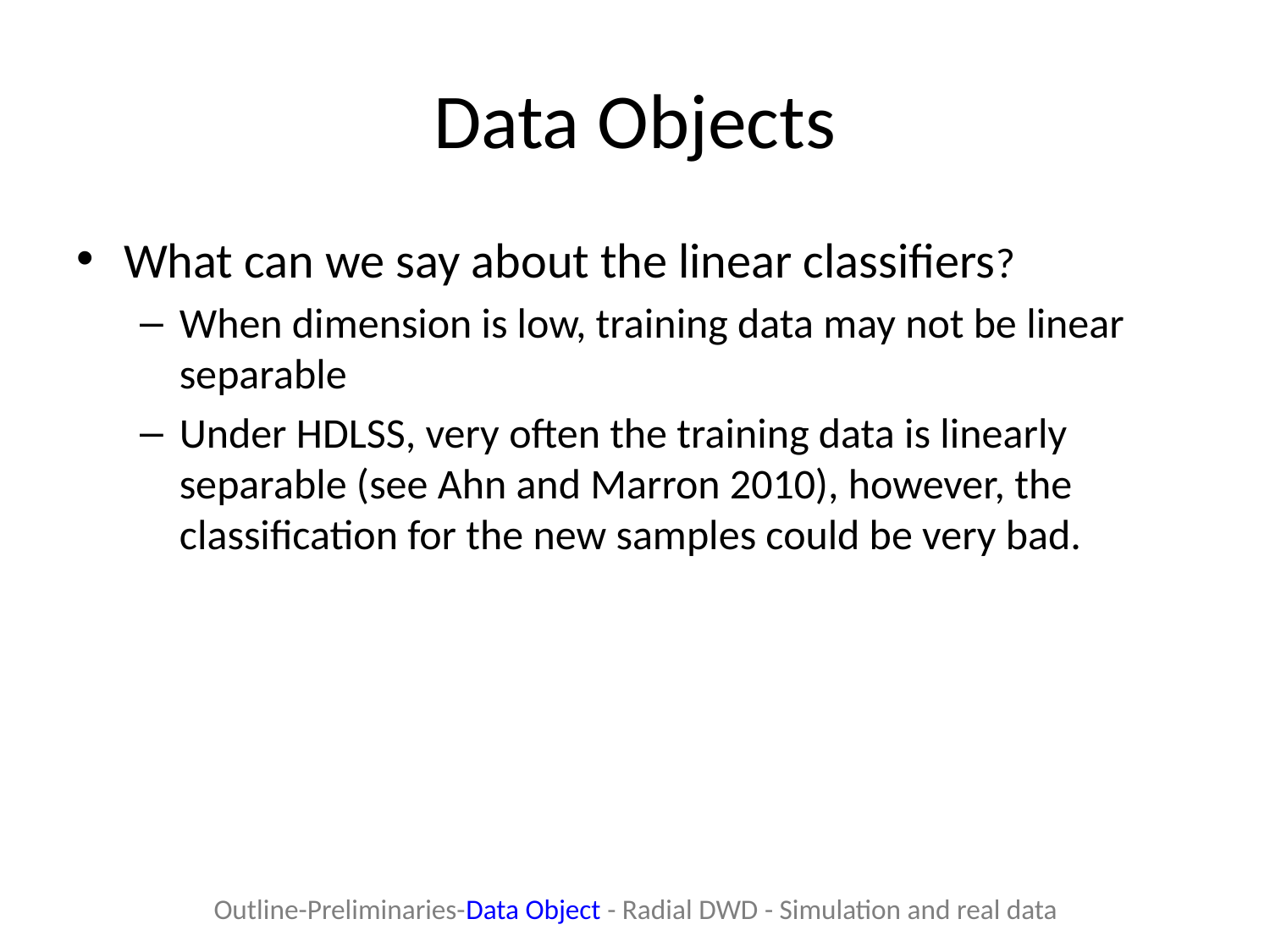

# Data Objects
What can we say about the linear classifiers?
When dimension is low, training data may not be linear separable
Under HDLSS, very often the training data is linearly separable (see Ahn and Marron 2010), however, the classification for the new samples could be very bad.
Outline-Preliminaries-Data Object - Radial DWD - Simulation and real data